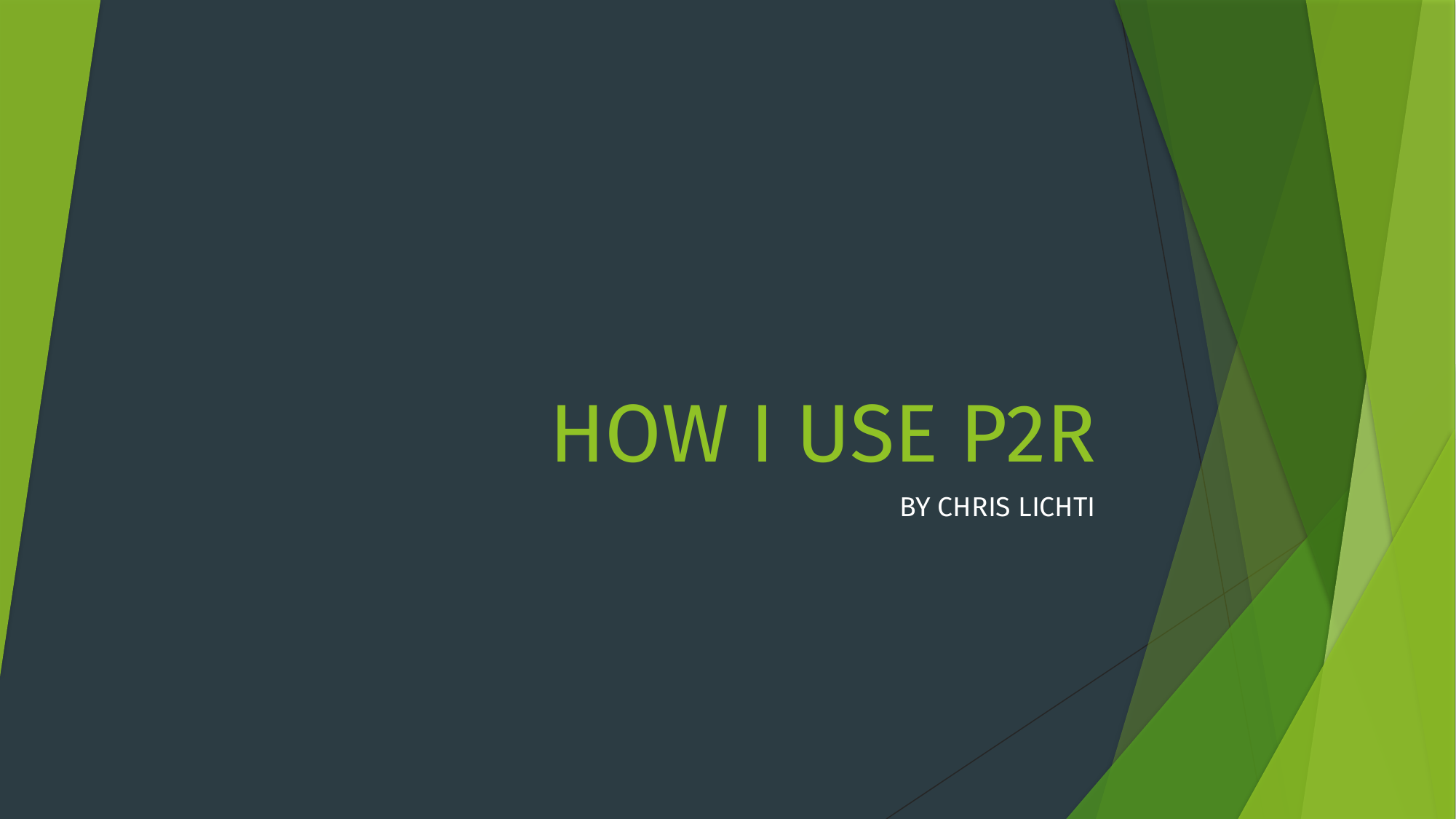

# HOW I USE P2R
BY CHRIS LICHTI